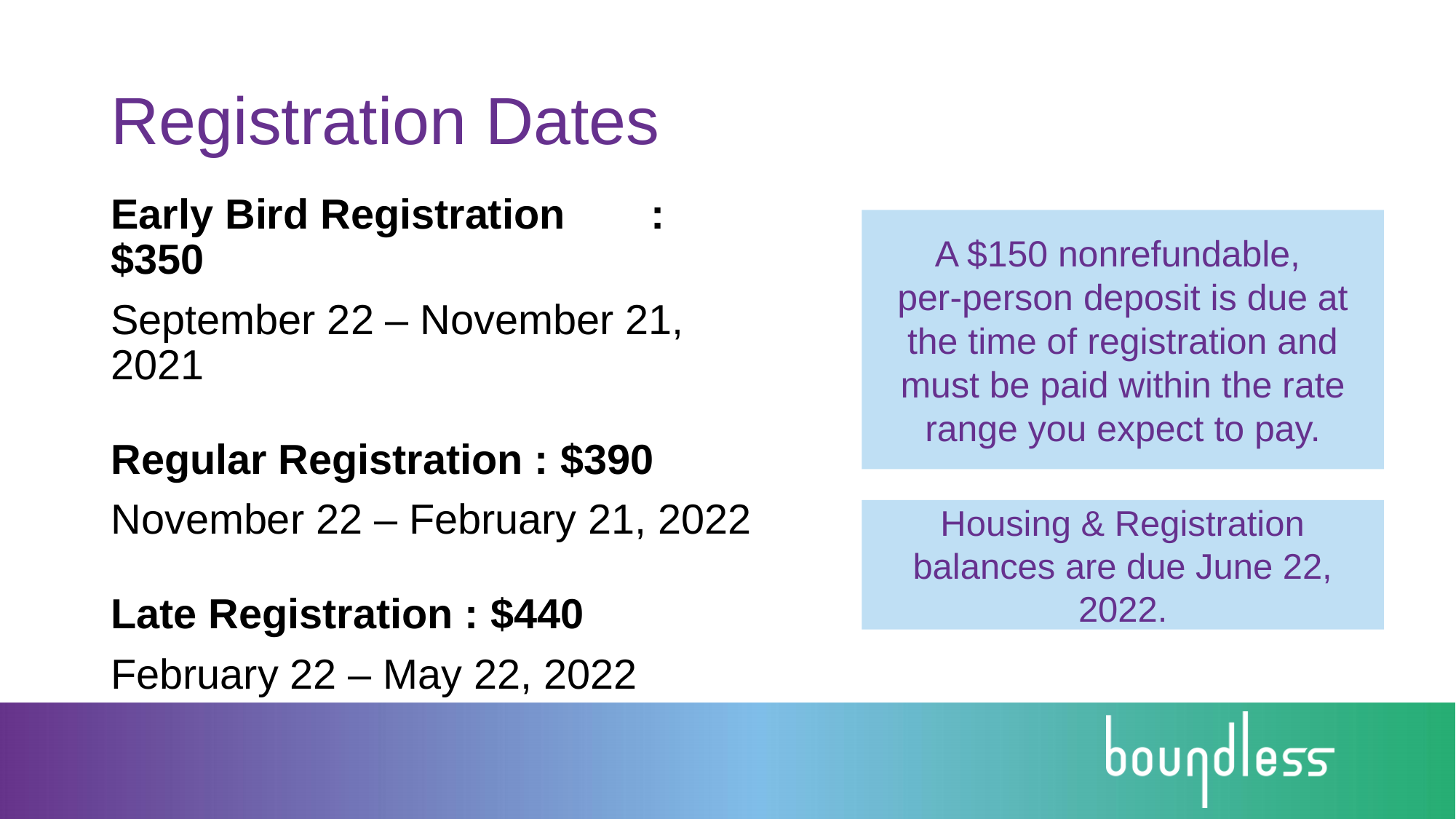

# Registration Dates
Early Bird Registration	: $350
September 22 – November 21, 2021

Regular Registration : $390
November 22 – February 21, 2022

Late Registration : $440
February 22 – May 22, 2022

A $150 nonrefundable,
per-person deposit is due at the time of registration and must be paid within the rate range you expect to pay.
Housing & Registration balances are due June 22, 2022.